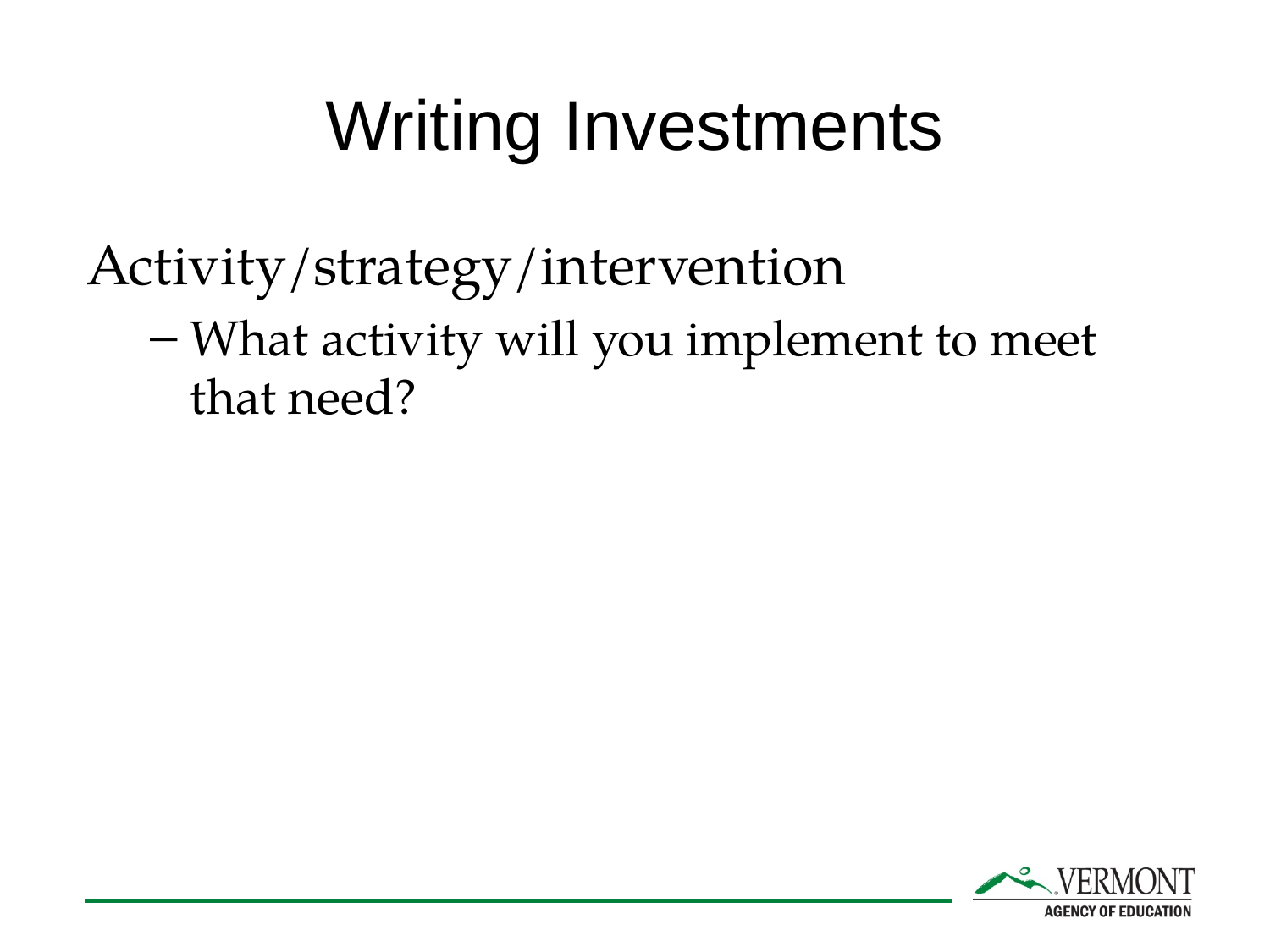

# Writing Investments
Activity/strategy/intervention
What activity will you implement to meet that need?